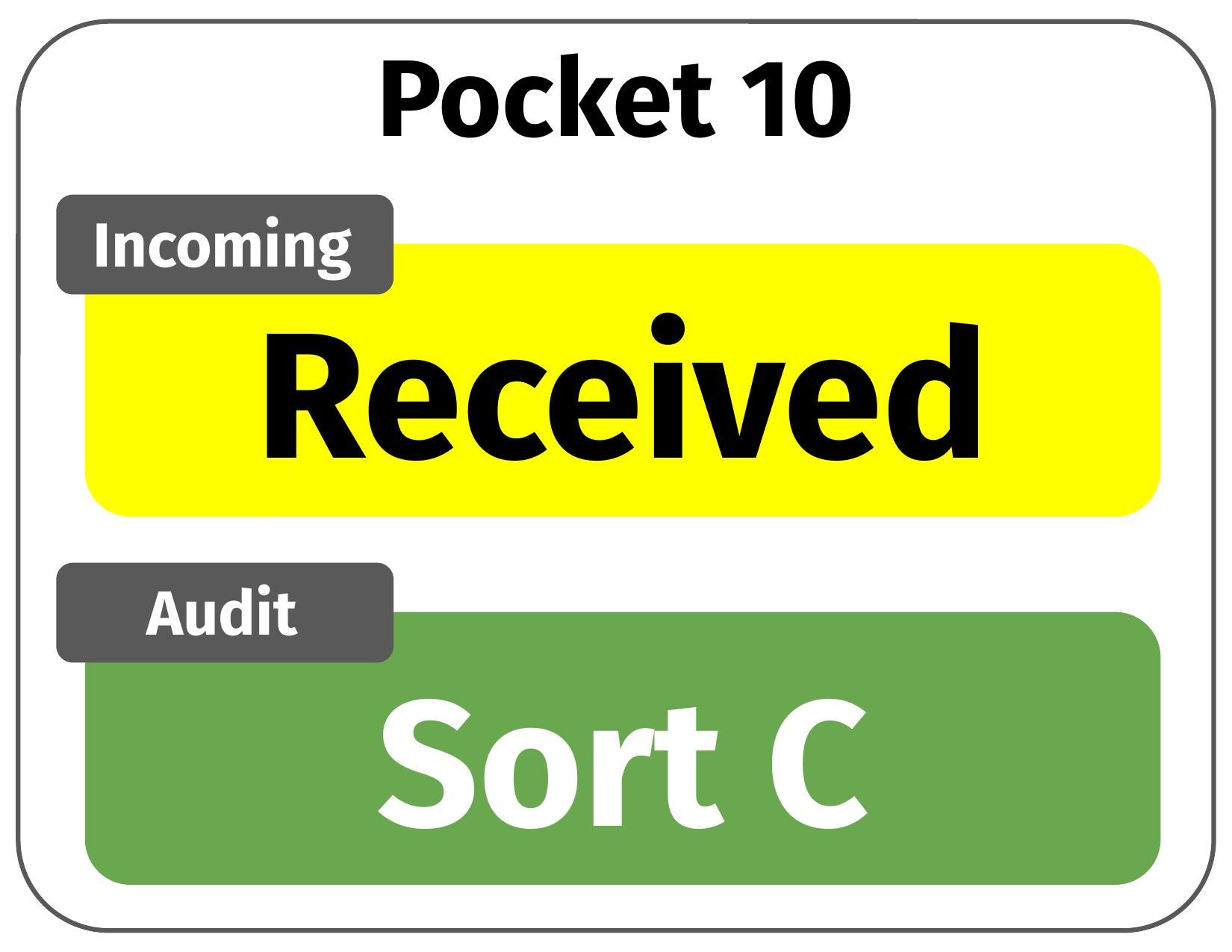

Pocket 10

Incoming

Received

Audit

Sort C